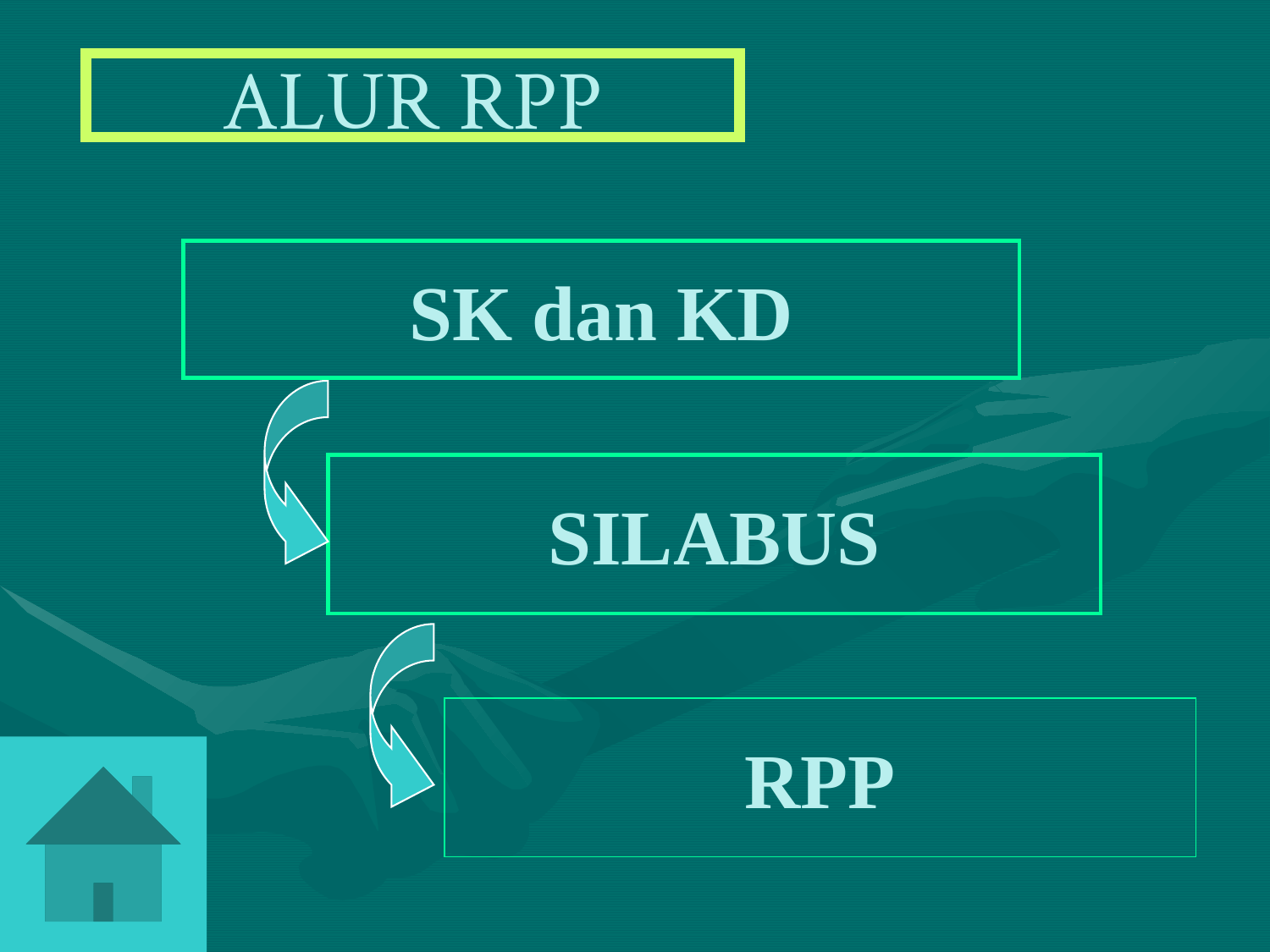

ALUR RPP
SK dan KD

SILABUS

RPP